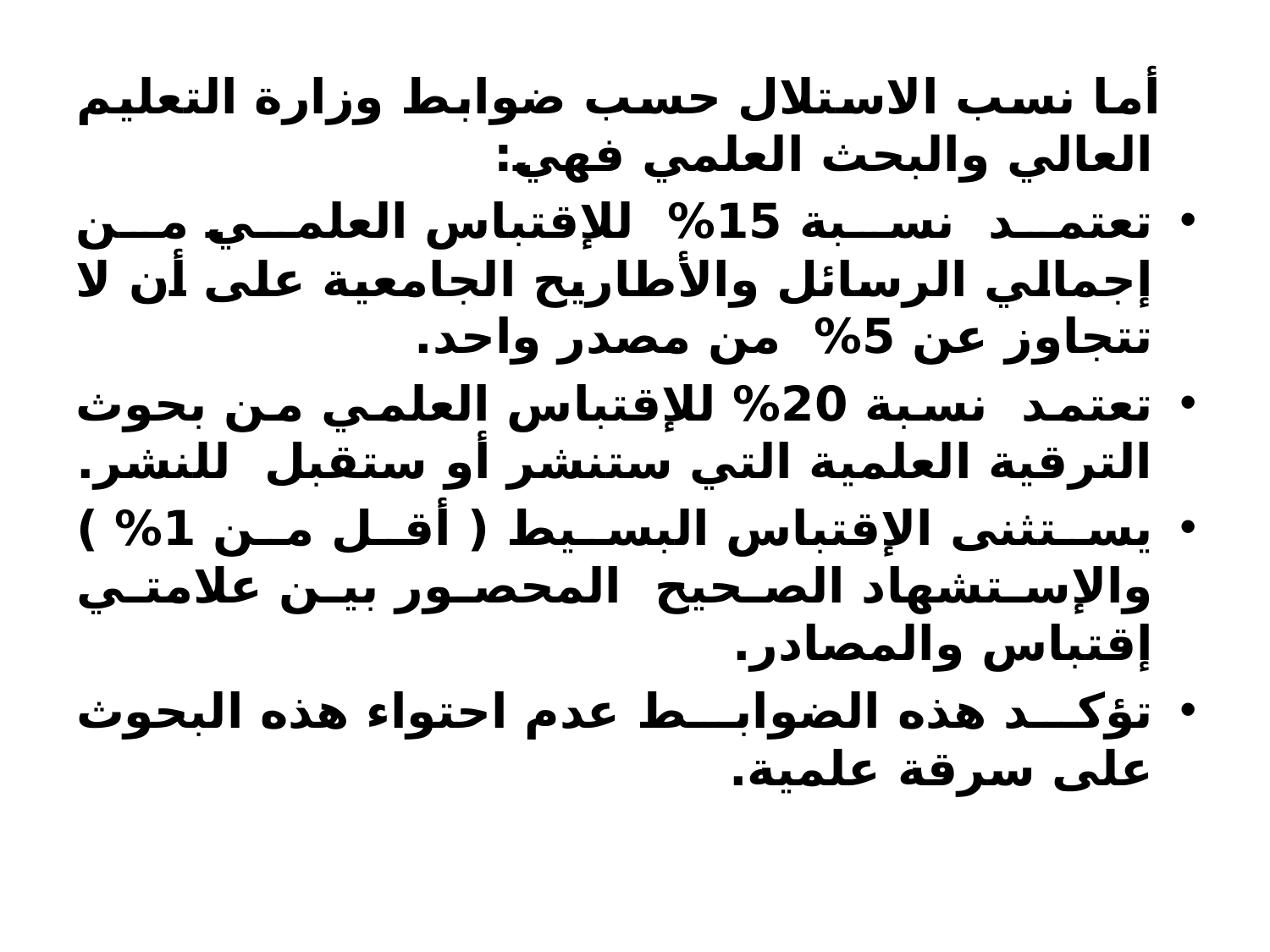

أما نسب الاستلال حسب ضوابط وزارة التعليم العالي والبحث العلمي فهي:
تعتمد  نسبة 15%  للإقتباس العلمي من إجمالي الرسائل والأطاريح الجامعية على أن لا تتجاوز عن 5%  من مصدر واحد.
تعتمد  نسبة 20% للإقتباس العلمي من بحوث الترقية العلمية التي ستنشر أو ستقبل  للنشر.
يستثنى الإقتباس البسيط ( أقل من 1% ) والإستشهاد الصحيح  المحصور بين علامتي إقتباس والمصادر.
تؤكد هذه الضوابط عدم احتواء هذه البحوث على سرقة علمية.